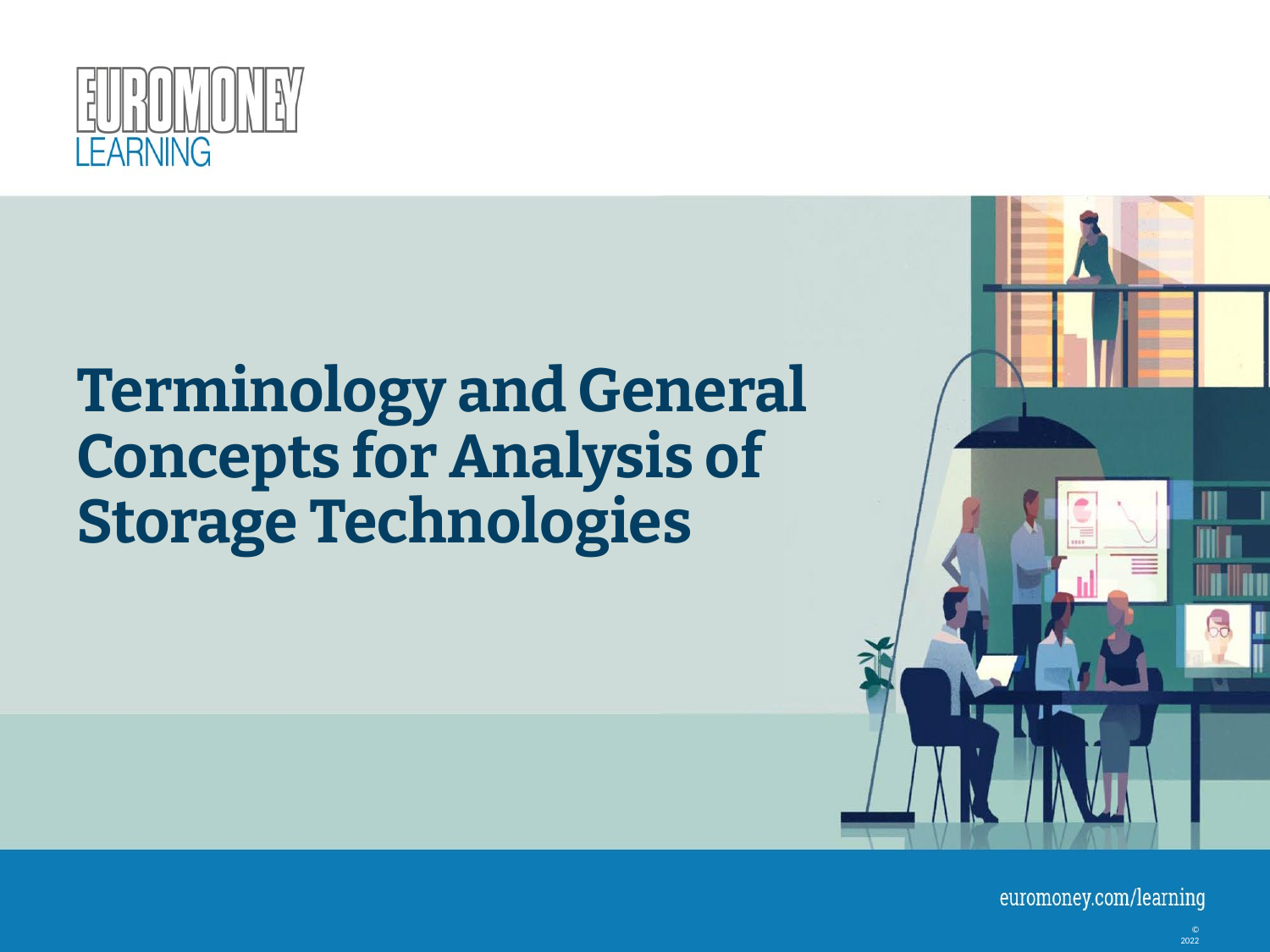

# Terminology and General Concepts for Analysis of Storage Technologies